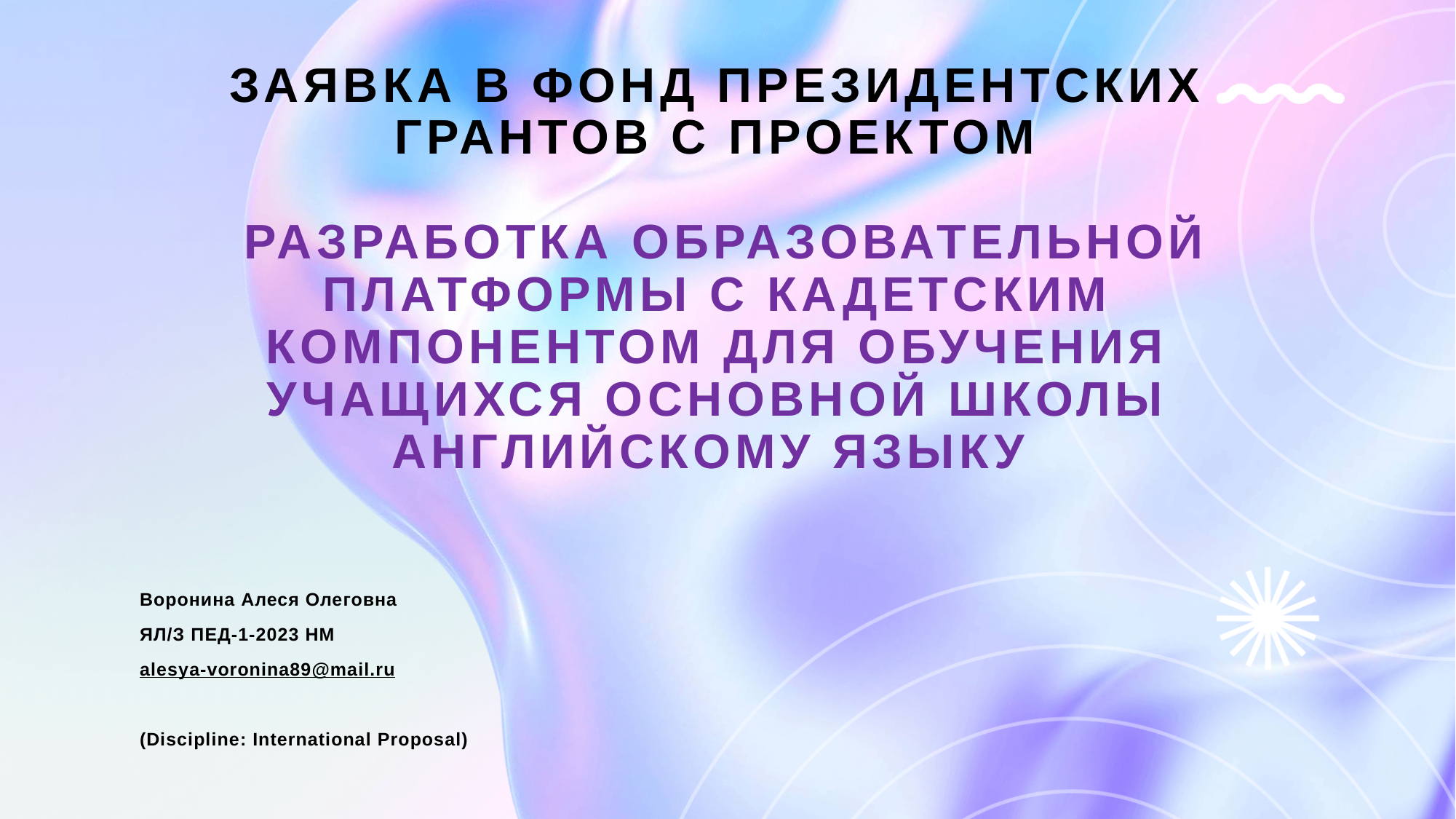

# Заявка в ФОНД ПРЕЗИДЕНТСКИХ ГРАНТОВ с ПРОЕКТом Разработка образовательной платформы с кадетским компонентом для обучения учащихся основной школы английскому языку
Воронина Алеся Олеговна
ЯЛ/З ПЕД-1-2023 НМ
alesya-voronina89@mail.ru

(Discipline: International Proposal)